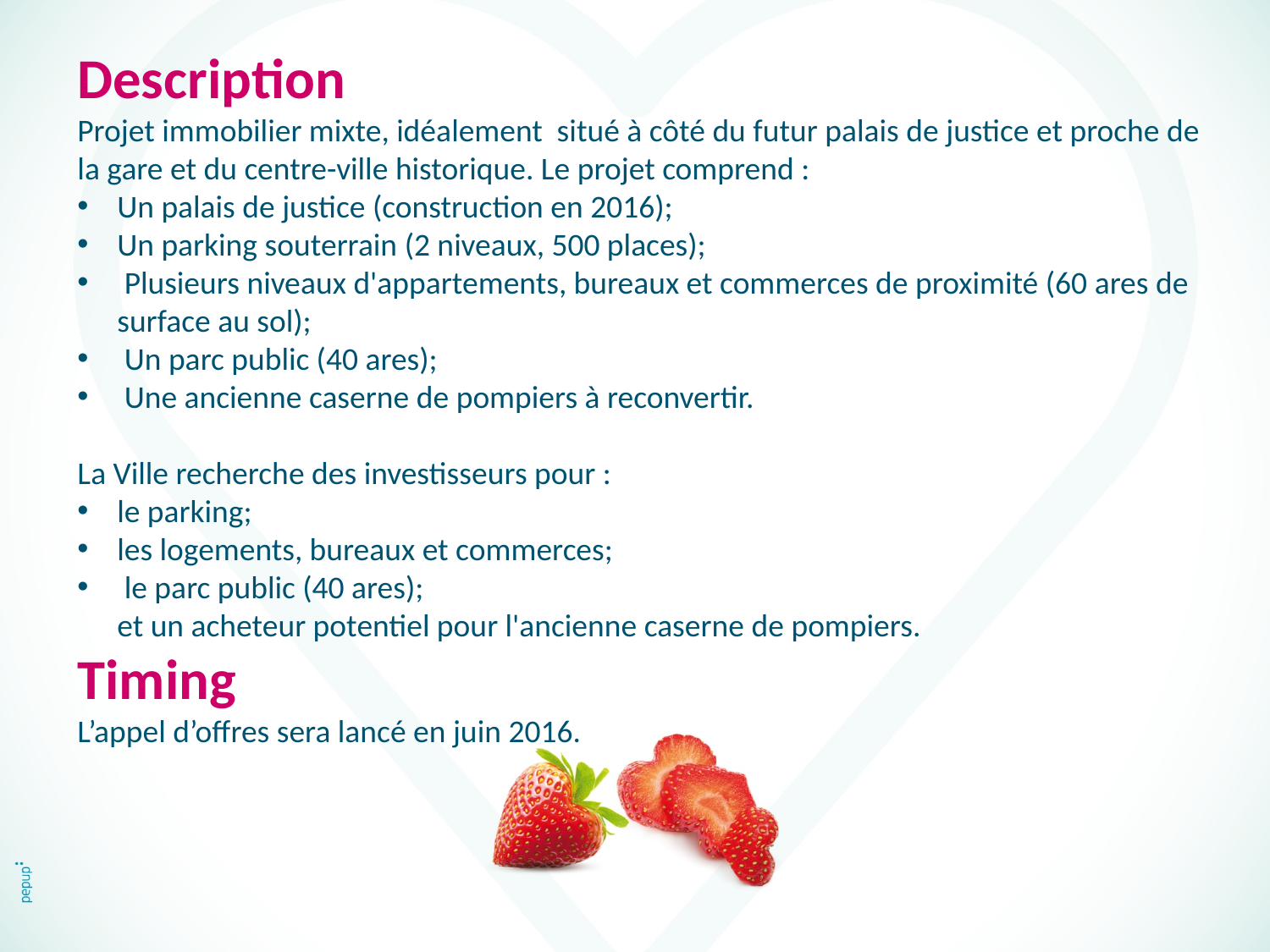

Description
Projet immobilier mixte, idéalement  situé à côté du futur palais de justice et proche de la gare et du centre-ville historique. Le projet comprend :
Un palais de justice (construction en 2016);
Un parking souterrain (2 niveaux, 500 places);
 Plusieurs niveaux d'appartements, bureaux et commerces de proximité (60 ares de surface au sol);
 Un parc public (40 ares);
 Une ancienne caserne de pompiers à reconvertir.

La Ville recherche des investisseurs pour :
le parking;
les logements, bureaux et commerces;
 le parc public (40 ares);
et un acheteur potentiel pour l'ancienne caserne de pompiers.
Timing
L’appel d’offres sera lancé en juin 2016.